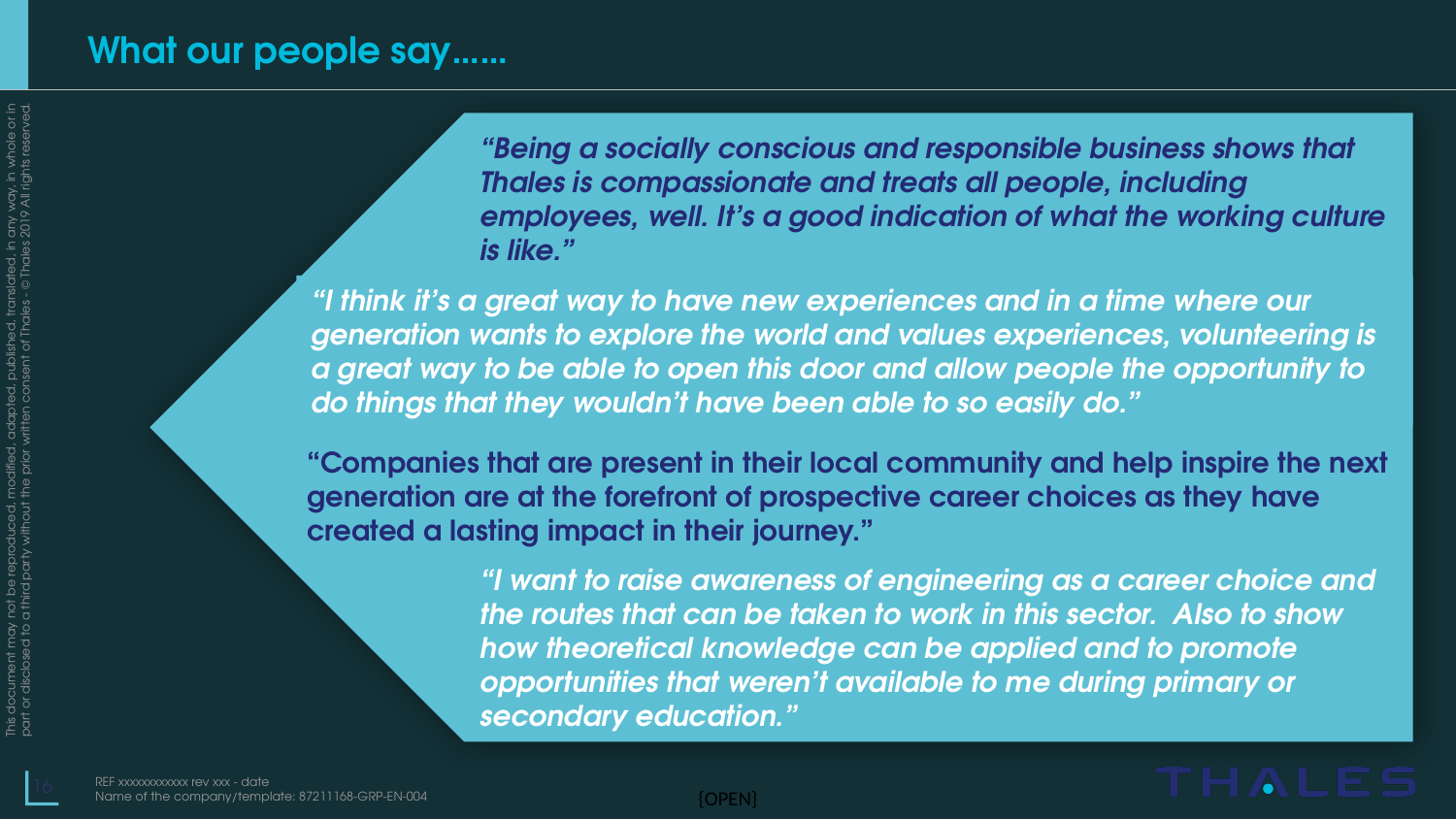

What our people say……

“Being a socially conscious and responsible business shows that Thales is compassionate and treats all people, including employees, well. It’s a good indication of what the working culture is like.”
“I think it’s a great way to have new experiences and in a time where our generation wants to explore the world and values experiences, volunteering is a great way to be able to open this door and allow people the opportunity to do things that they wouldn’t have been able to so easily do.”
“Companies that are present in their local community and help inspire the next generation are at the forefront of prospective career choices as they have created a lasting impact in their journey.”
“I want to raise awareness of engineering as a career choice and the routes that can be taken to work in this sector.  Also to show how theoretical knowledge can be applied and to promote opportunities that weren’t available to me during primary or secondary education.”